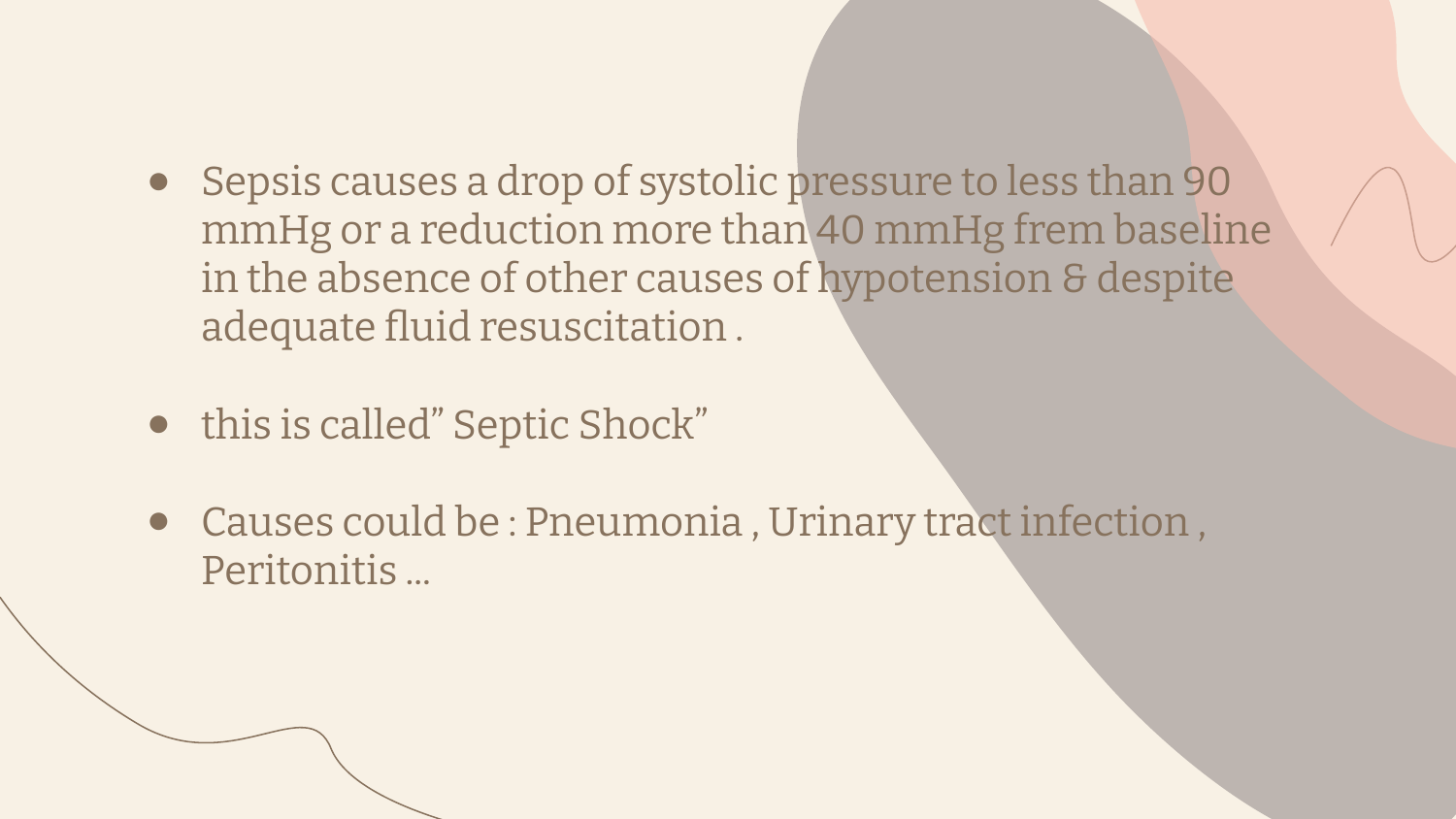

Sepsis causes a drop of systolic pressure to less than 90 mmHg or a reduction more than 40 mmHg frem baseline in the absence of other causes of hypotension & despite adequate fluid resuscitation .

this is called” Septic Shock”

Causes could be : Pneumonia , Urinary tract infection , Peritonitis ...